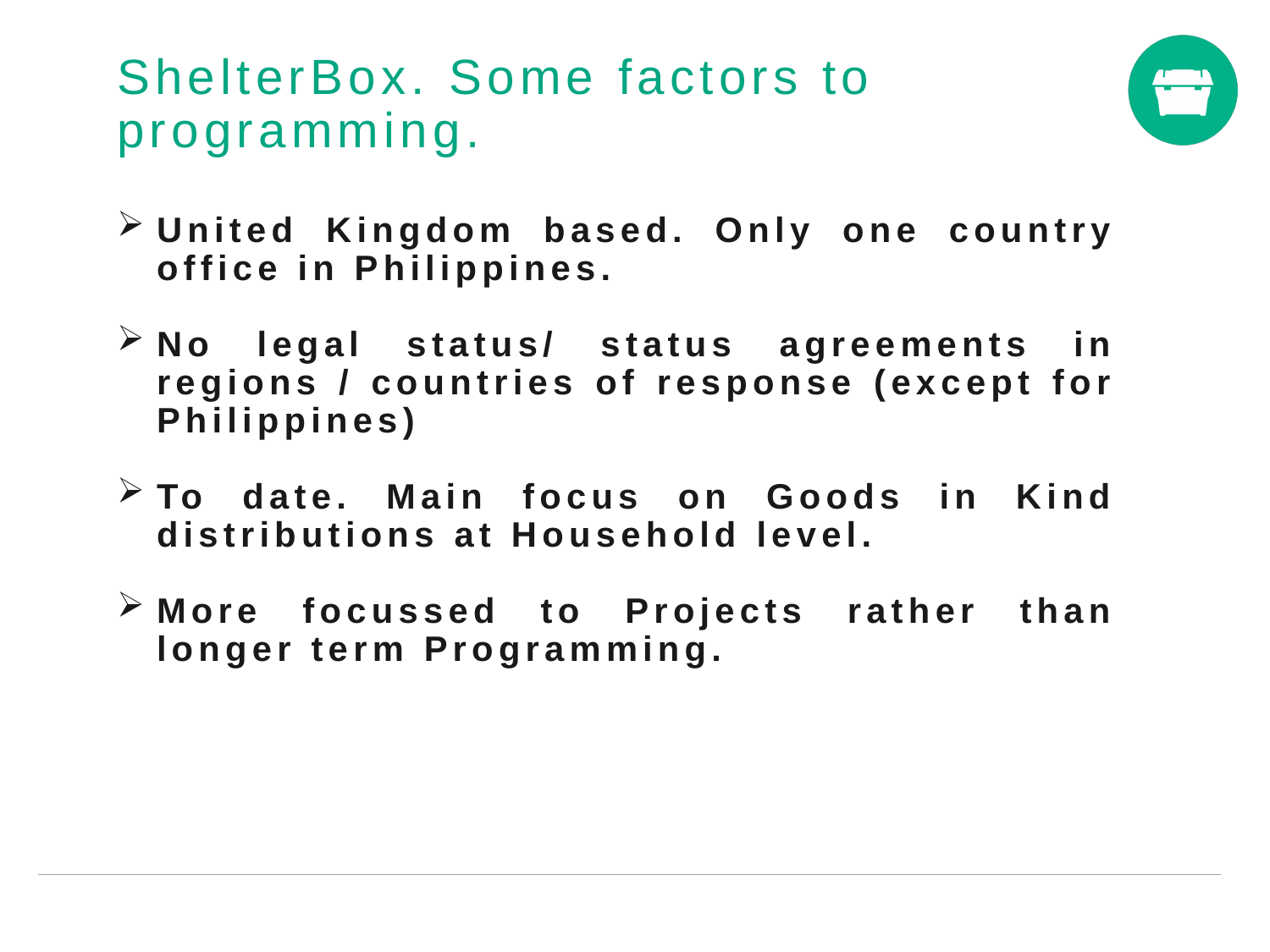

ShelterBox. Some factors to programming.

United Kingdom based. Only one country office in Philippines.

No legal status/ status agreements in regions / countries of response (except for Philippines)

To date. Main focus on Goods in Kind distributions at Household level.

More focussed to Projects rather than longer term Programming.